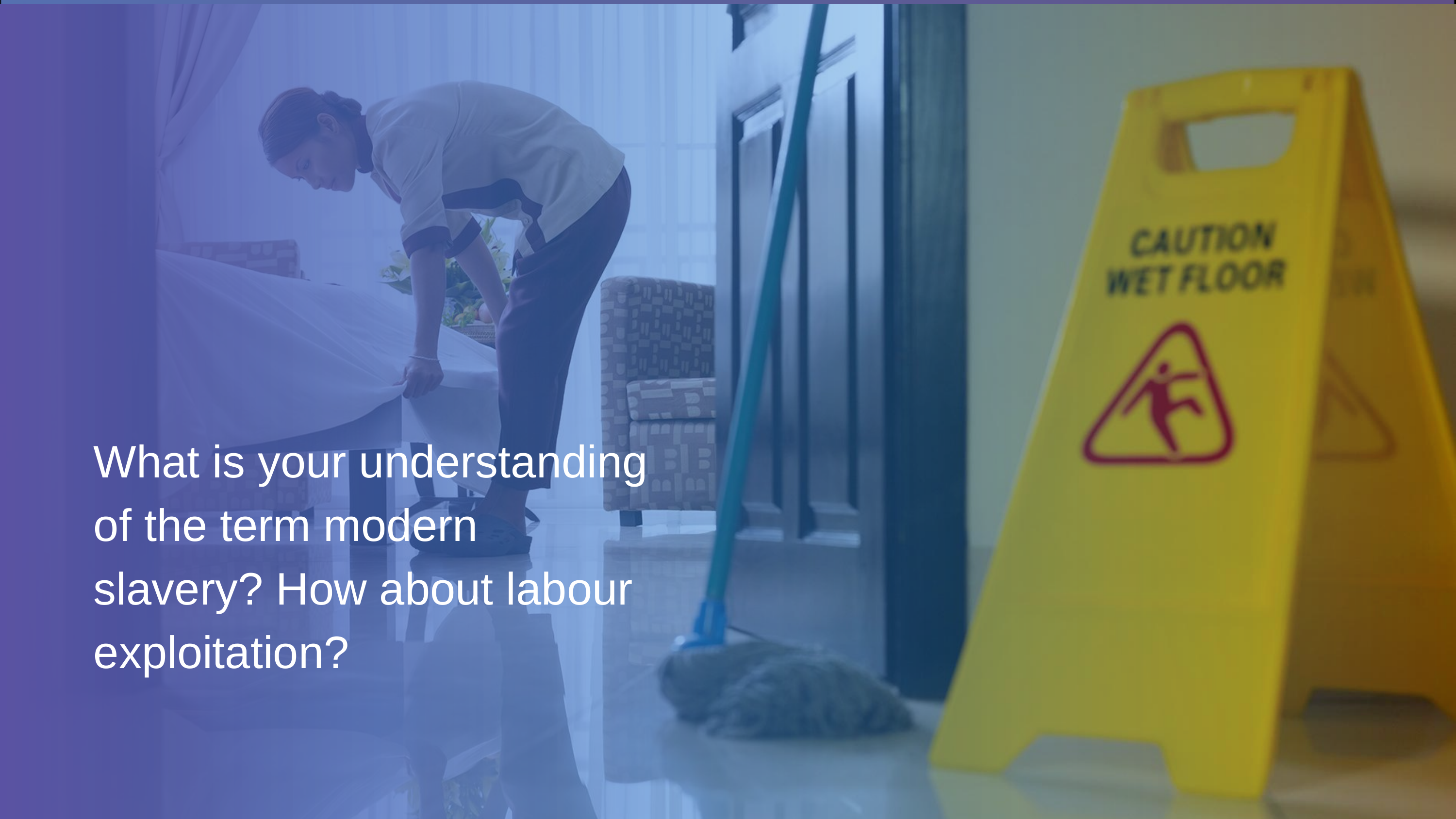

What is your understanding of the term modern slavery? How about labour exploitation?